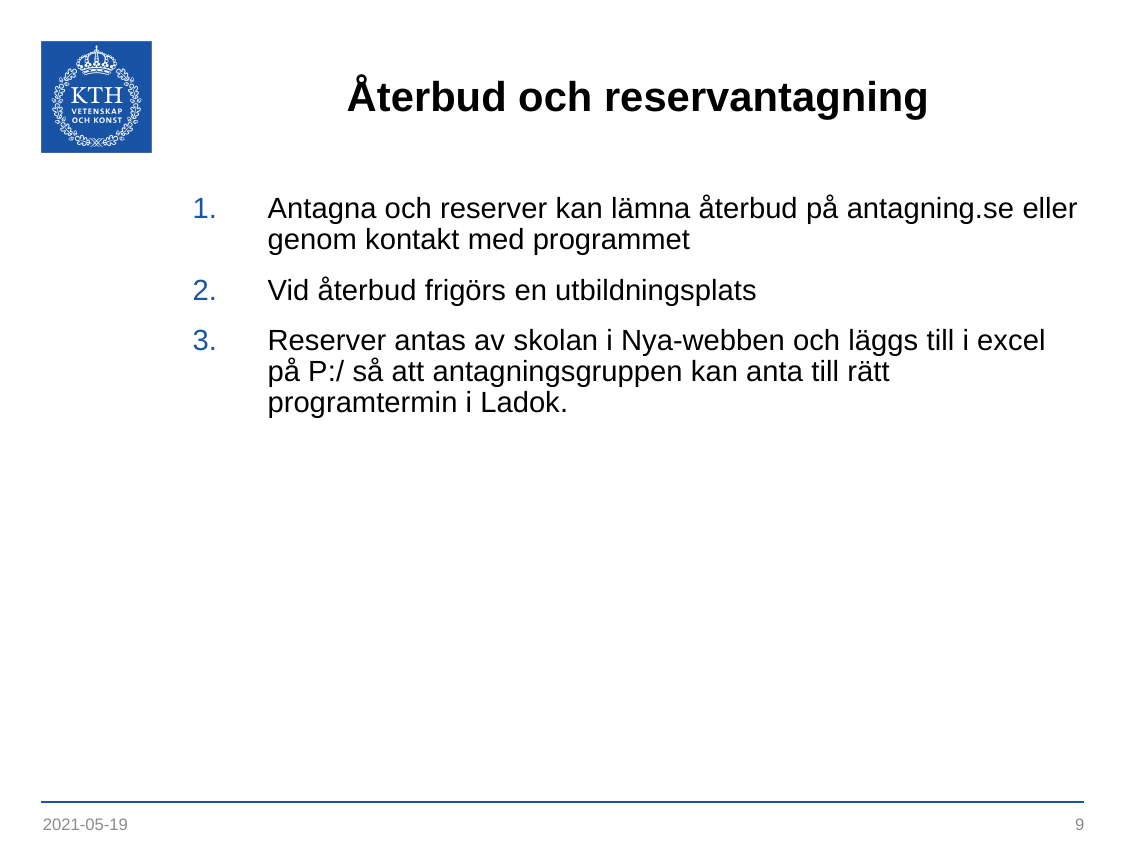

# Återbud och reservantagning
Antagna och reserver kan lämna återbud på antagning.se eller genom kontakt med programmet
Vid återbud frigörs en utbildningsplats
Reserver antas av skolan i Nya-webben och läggs till i excel på P:/ så att antagningsgruppen kan anta till rätt programtermin i Ladok.

2021-05-19

9